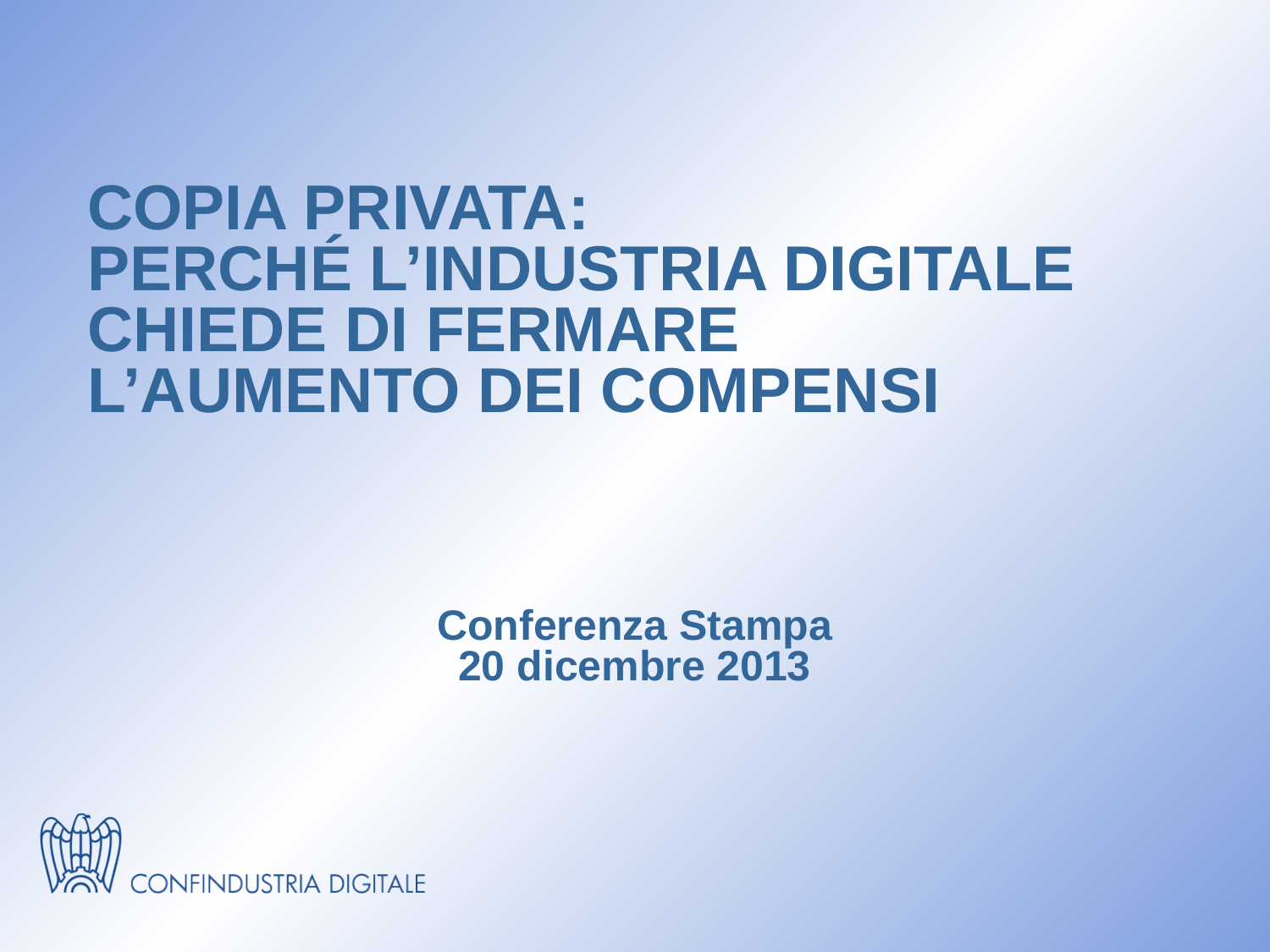

# COPIA PRIVATA: PERCHÉ L’INDUSTRIA DIGITALE CHIEDE DI FERMARE L’AUMENTO DEI COMPENSI
Conferenza Stampa
20 dicembre 2013